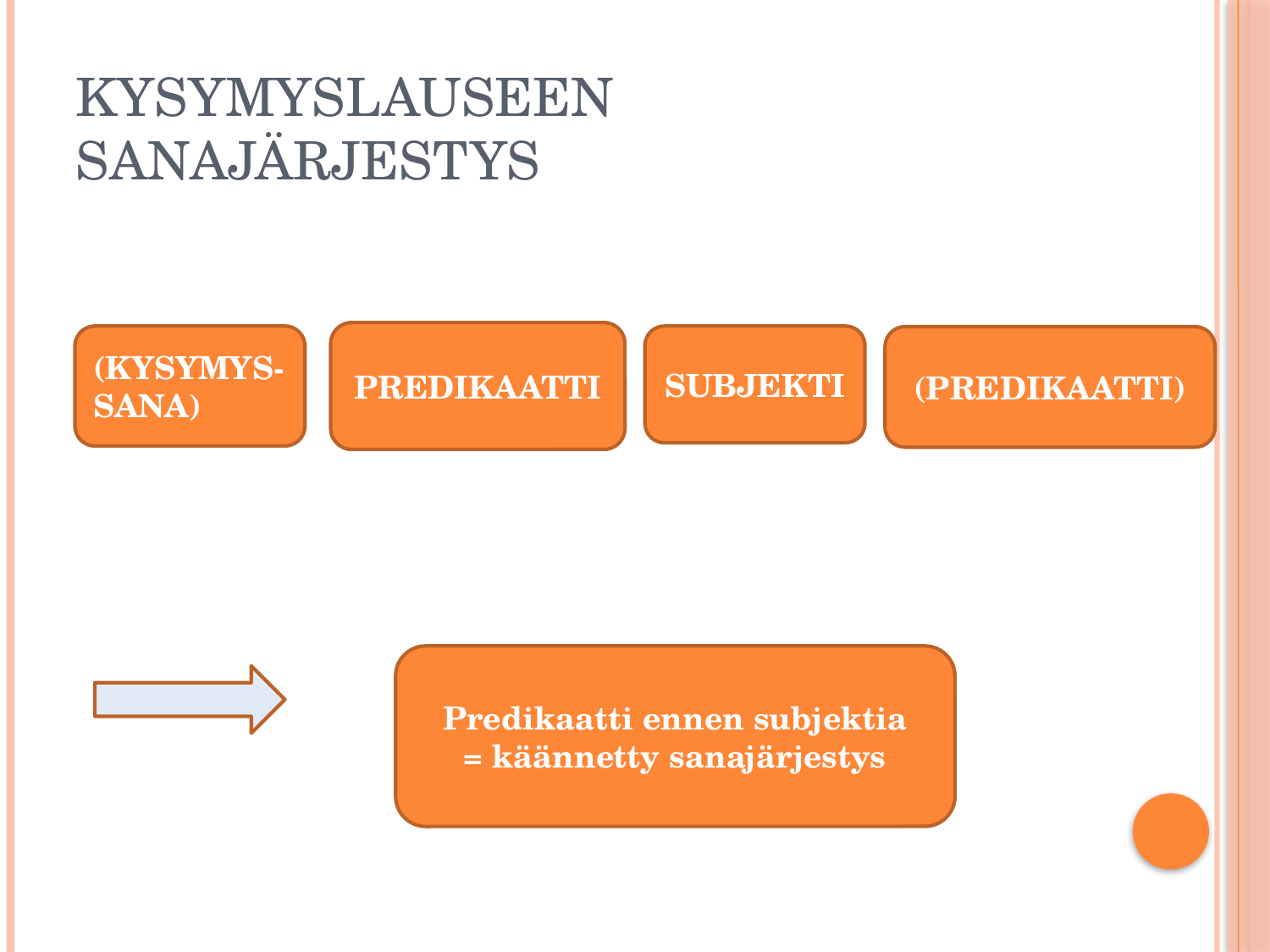

# kysymyslauseen sanajärjestys

PREDIKAATTI
(KYSYMYS-SANA)
SUBJEKTI
(PREDIKAATTI)
Predikaatti ennen subjektia
= käännetty sanajärjestys